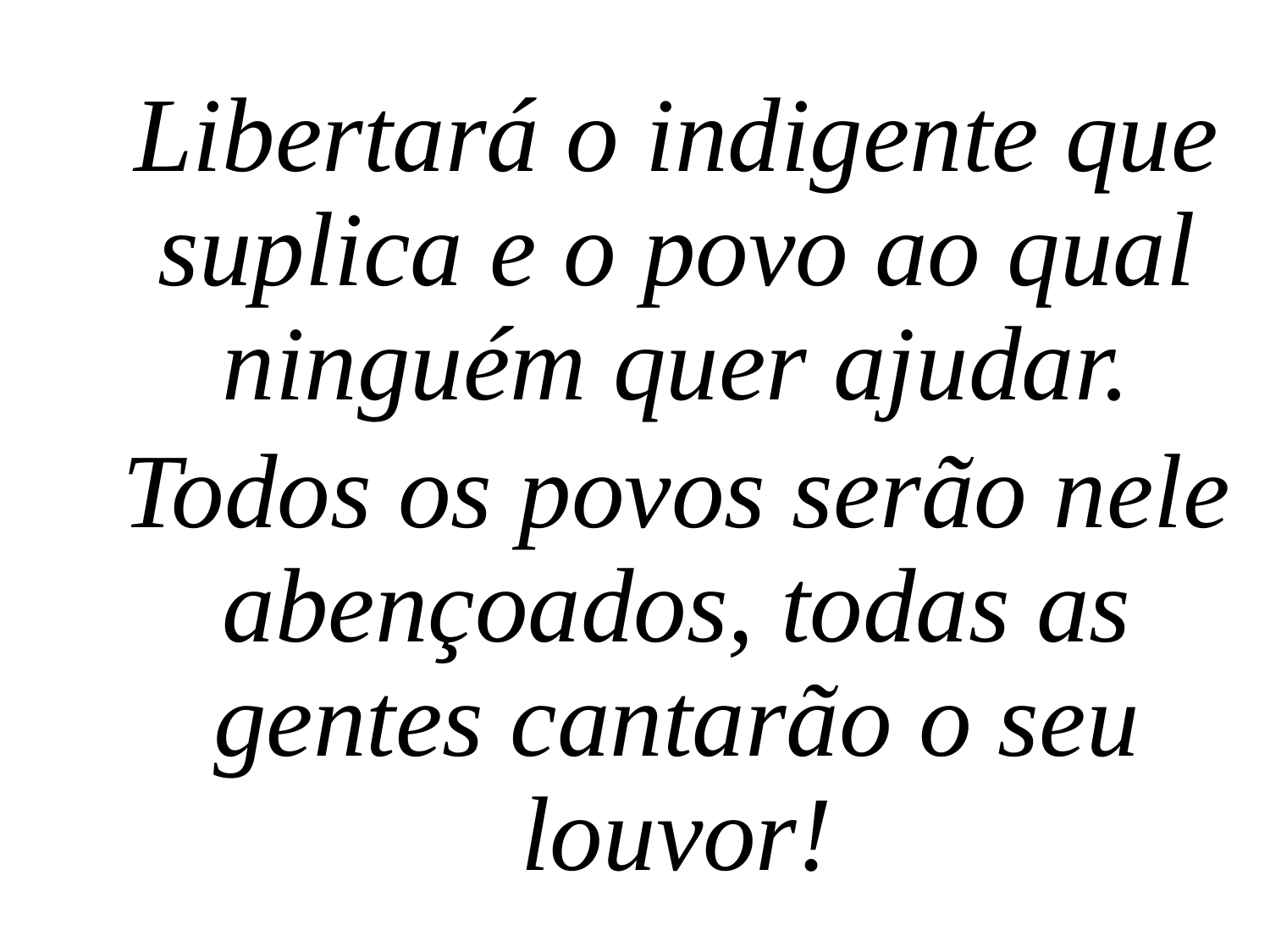

Libertará o indigente que suplica e o povo ao qual ninguém quer ajudar.
Todos os povos serão nele abençoados, todas as gentes cantarão o seu louvor!